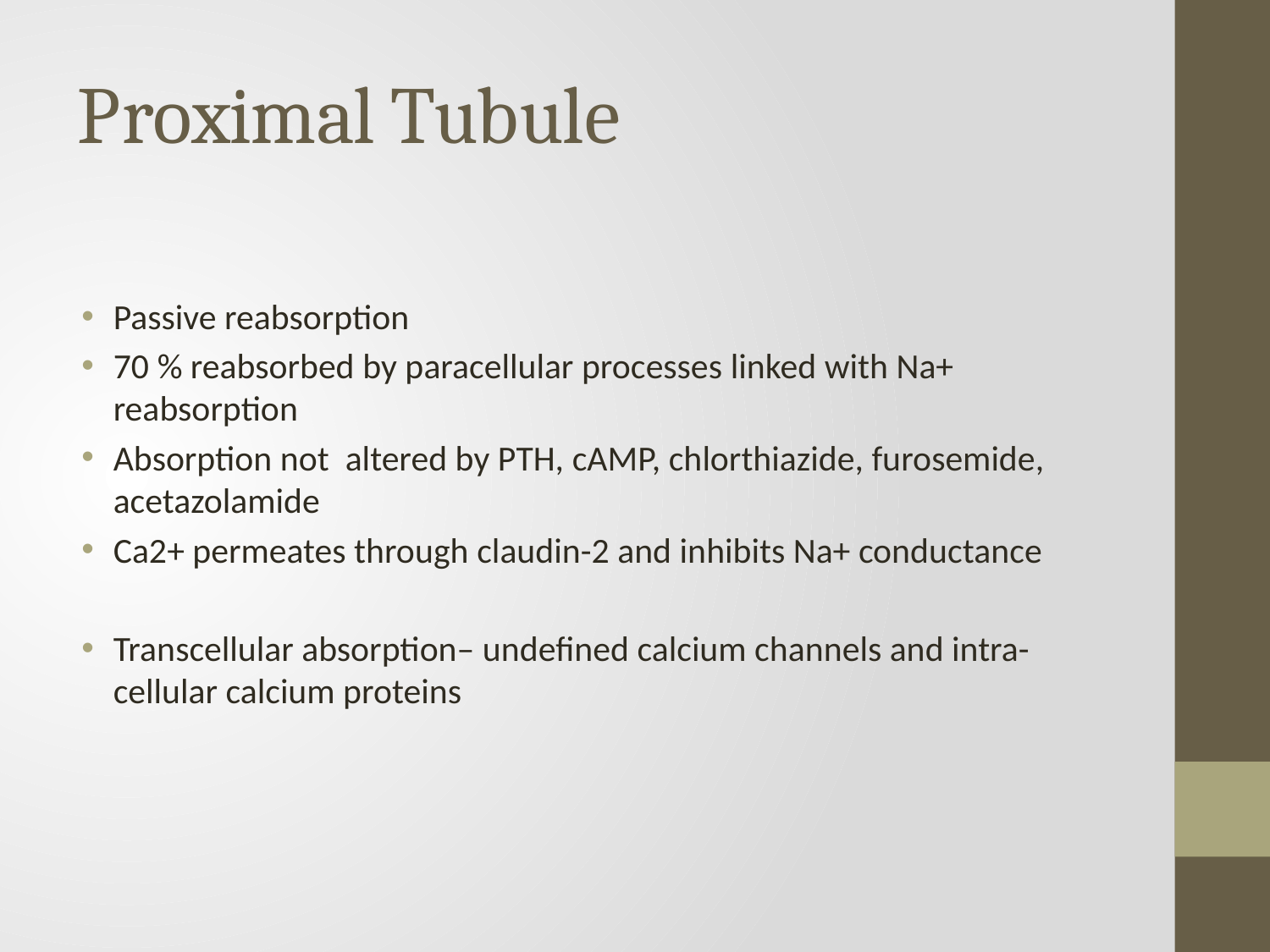

# Proximal Tubule
Passive reabsorption
70 % reabsorbed by paracellular processes linked with Na+ reabsorption
Absorption not  altered by PTH, cAMP, chlorthiazide, furosemide, acetazolamide
Ca2+ permeates through claudin-2 and inhibits Na+ conductance

Transcellular absorption– undefined calcium channels and intra-cellular calcium proteins